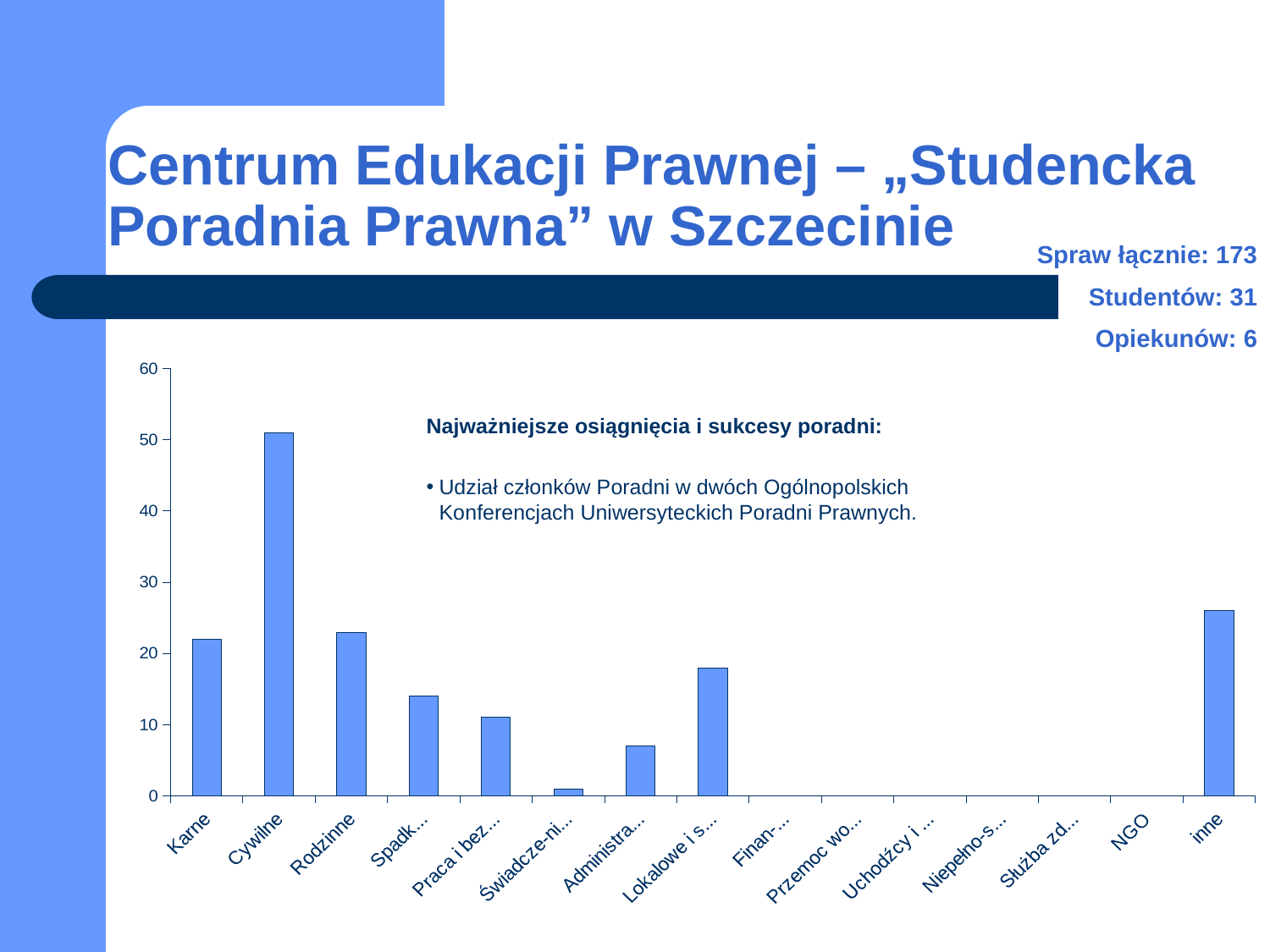

# Centrum Edukacji Prawnej – „Studencka Poradnia Prawna” w Szczecinie
Spraw łącznie: 173
Studentów: 31
Opiekunów: 6

### Chart

| Category |  |
|---|---|
| Karne | 22.0 |
| Cywilne | 51.0 |
| Rodzinne | 23.0 |
| Spadko-we | 14.0 |
| Praca i bezro-bocie | 11.0 |
| Świadcze-nia społeczne | 1.0 |
| Administra-cyjne | 7.0 |
| Lokalowe i spół-dzielcze | 18.0 |
| Finan-sowe | 0.0 |
| Przemoc wobec kobiet | 0.0 |
| Uchodźcy i cudzo-ziemcy | 0.0 |
| Niepełno-sprawni | 0.0 |
| Służba zdrowia | 0.0 |
| NGO | 0.0 |
| inne | 26.0 |
Najważniejsze osiągnięcia i sukcesy poradni:

Udział członków Poradni w dwóch Ogólnopolskich Konferencjach Uniwersyteckich Poradni Prawnych.